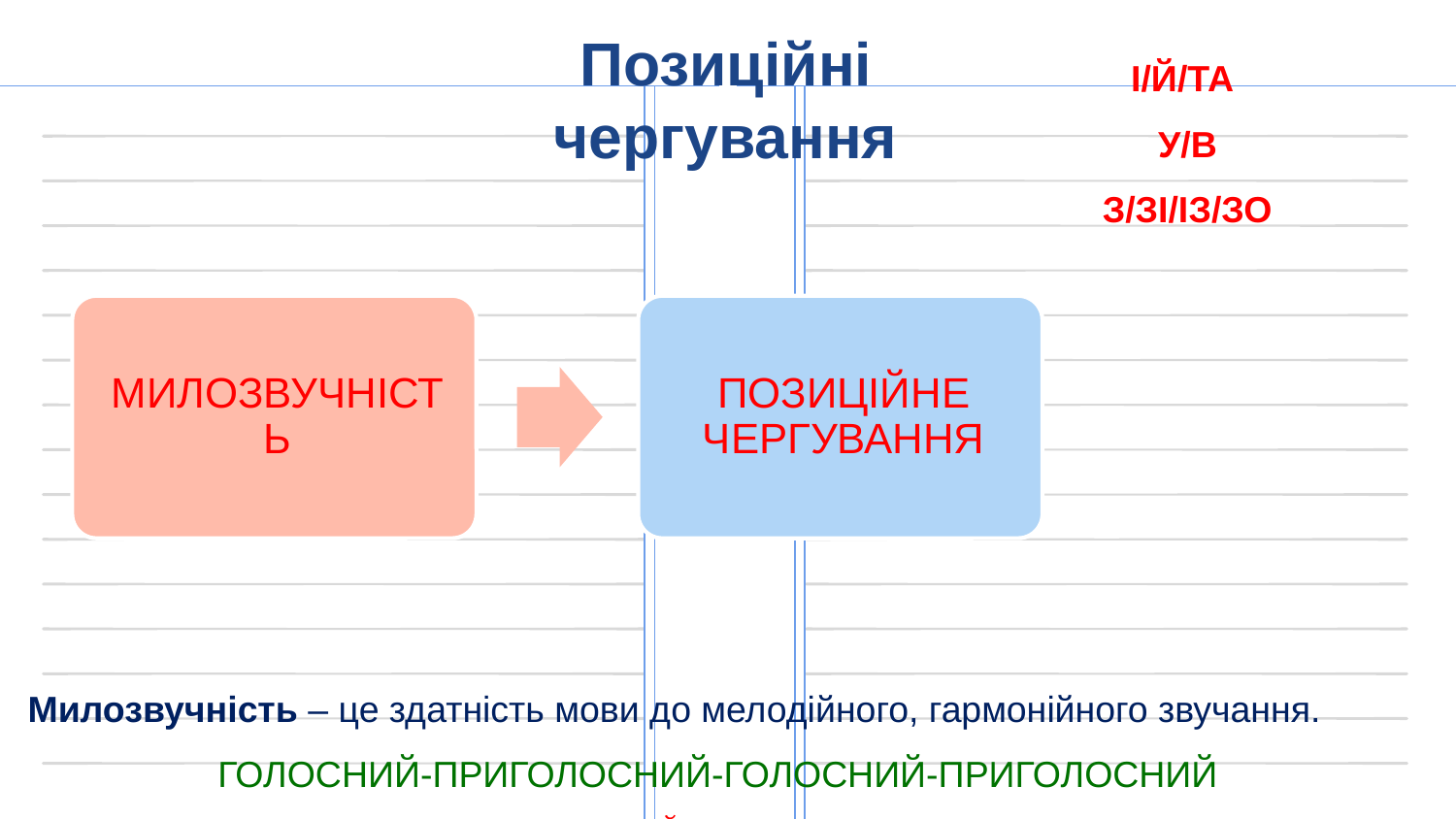

# Позиційні чергування
І/Й/ТА
У/В
З/ЗІ/ІЗ/ЗО
МИЛОЗВУЧНІСТЬ

ПОЗИЦІЙНЕ ЧЕРГУВАННЯ
Милозвучність – це здатність мови до мелодійного, гармонійного звучання.
ГОЛОСНИЙ-ПРИГОЛОСНИЙ-ГОЛОСНИЙ-ПРИГОЛОСНИЙ
ШИРОКИЙ, ПОДІЯ, ПІЩИНА